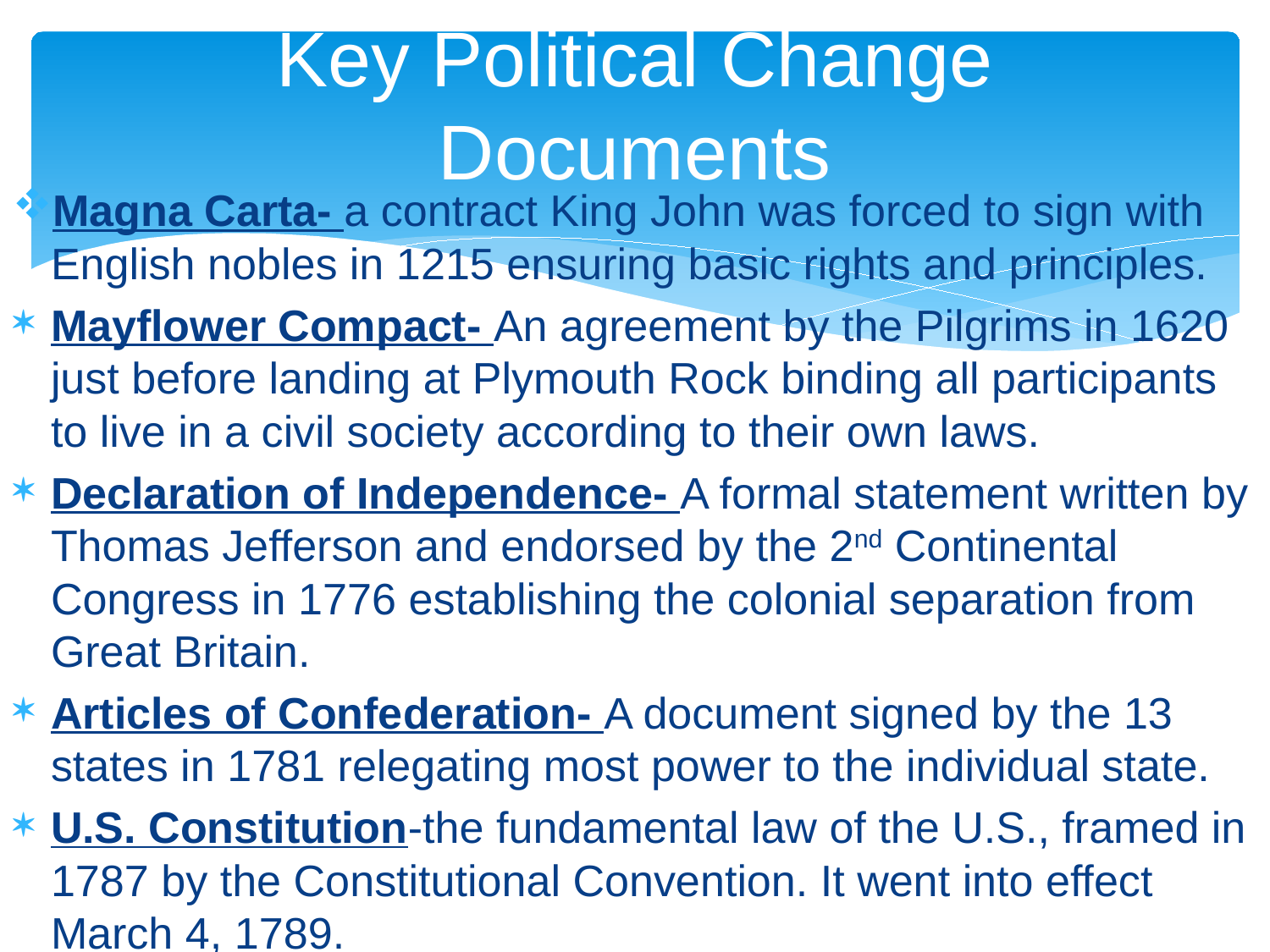

# Key Political Change Documents
Magna Carta- a contract King John was forced to sign with English nobles in 1215 ensuring basic rights and principles.
Mayflower Compact- An agreement by the Pilgrims in 1620 just before landing at Plymouth Rock binding all participants to live in a civil society according to their own laws.
Declaration of Independence- A formal statement written by Thomas Jefferson and endorsed by the 2nd Continental Congress in 1776 establishing the colonial separation from Great Britain.
Articles of Confederation- A document signed by the 13 states in 1781 relegating most power to the individual state.
U.S. Constitution-the fundamental law of the U.S., framed in 1787 by the Constitutional Convention. It went into effect March 4, 1789.